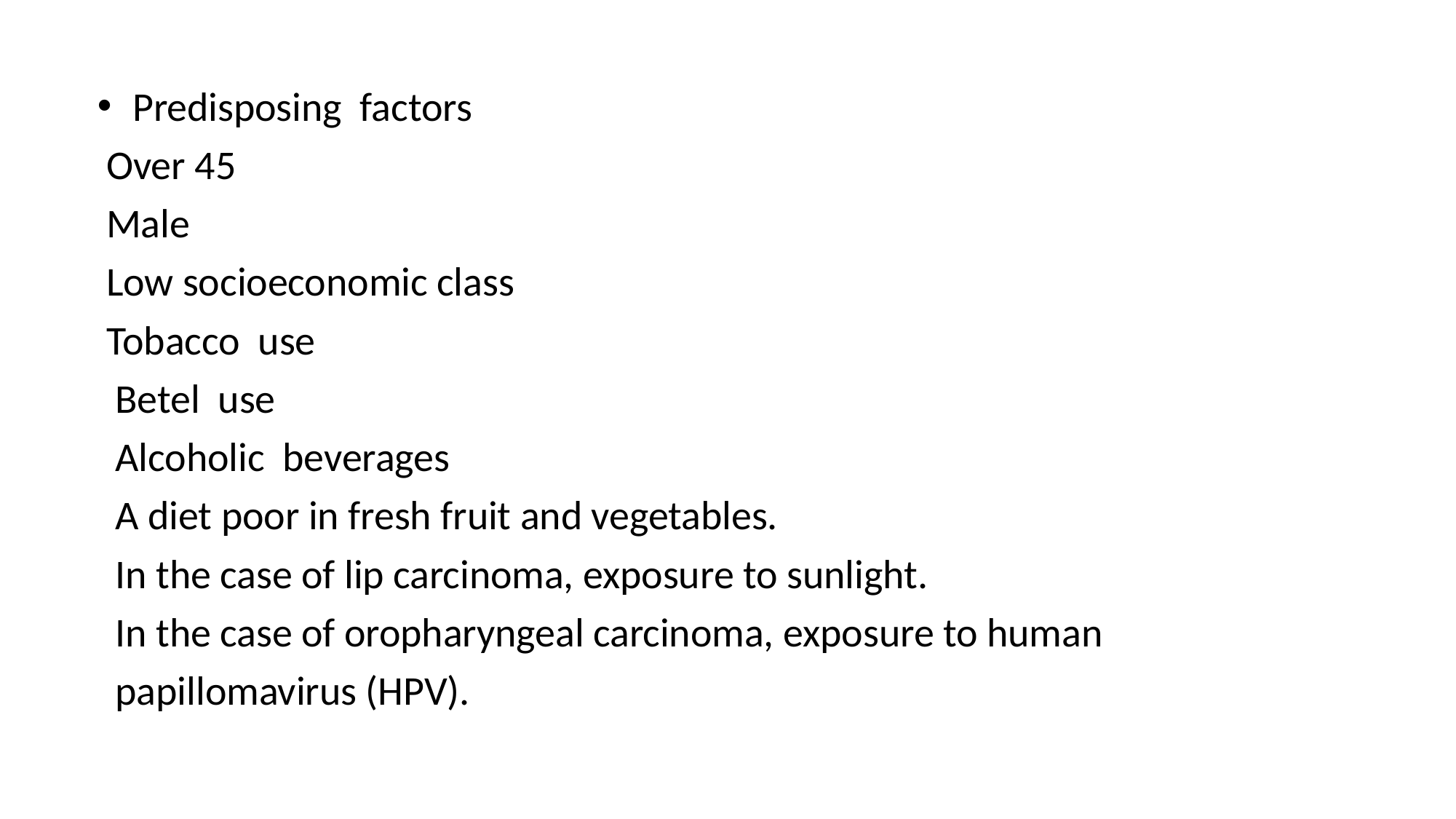

Predisposing  factors
 Over 45
 Male
 Low socioeconomic class
 Tobacco  use
  Betel  use
  Alcoholic  beverages
  A diet poor in fresh fruit and vegetables.
  In the case of lip carcinoma, exposure to sunlight.
  In the case of oropharyngeal carcinoma, exposure to human
  papillomavirus (HPV).